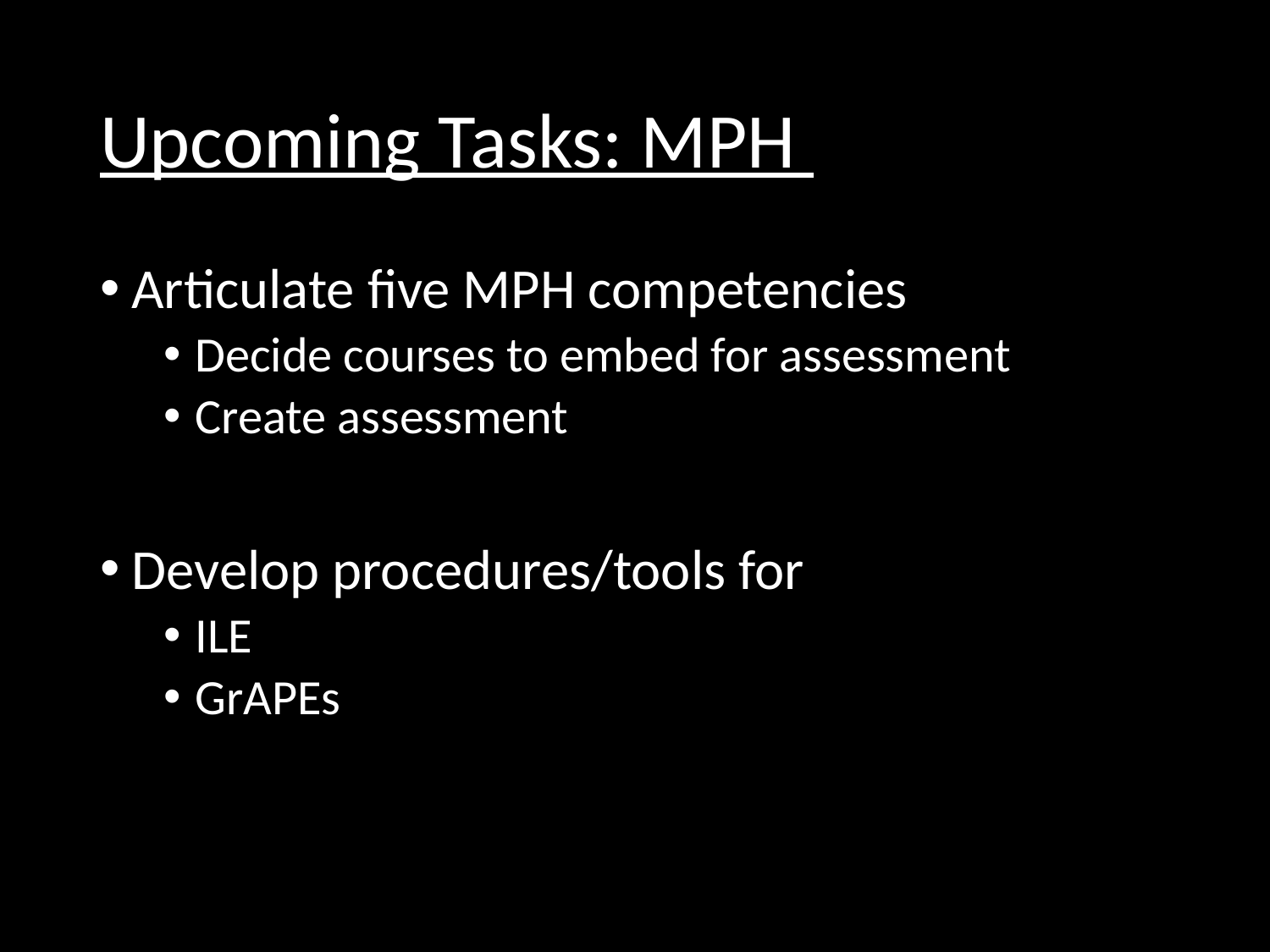

# Upcoming Tasks: MPH
Articulate five MPH competencies
Decide courses to embed for assessment
Create assessment

Develop procedures/tools for
ILE
GrAPEs